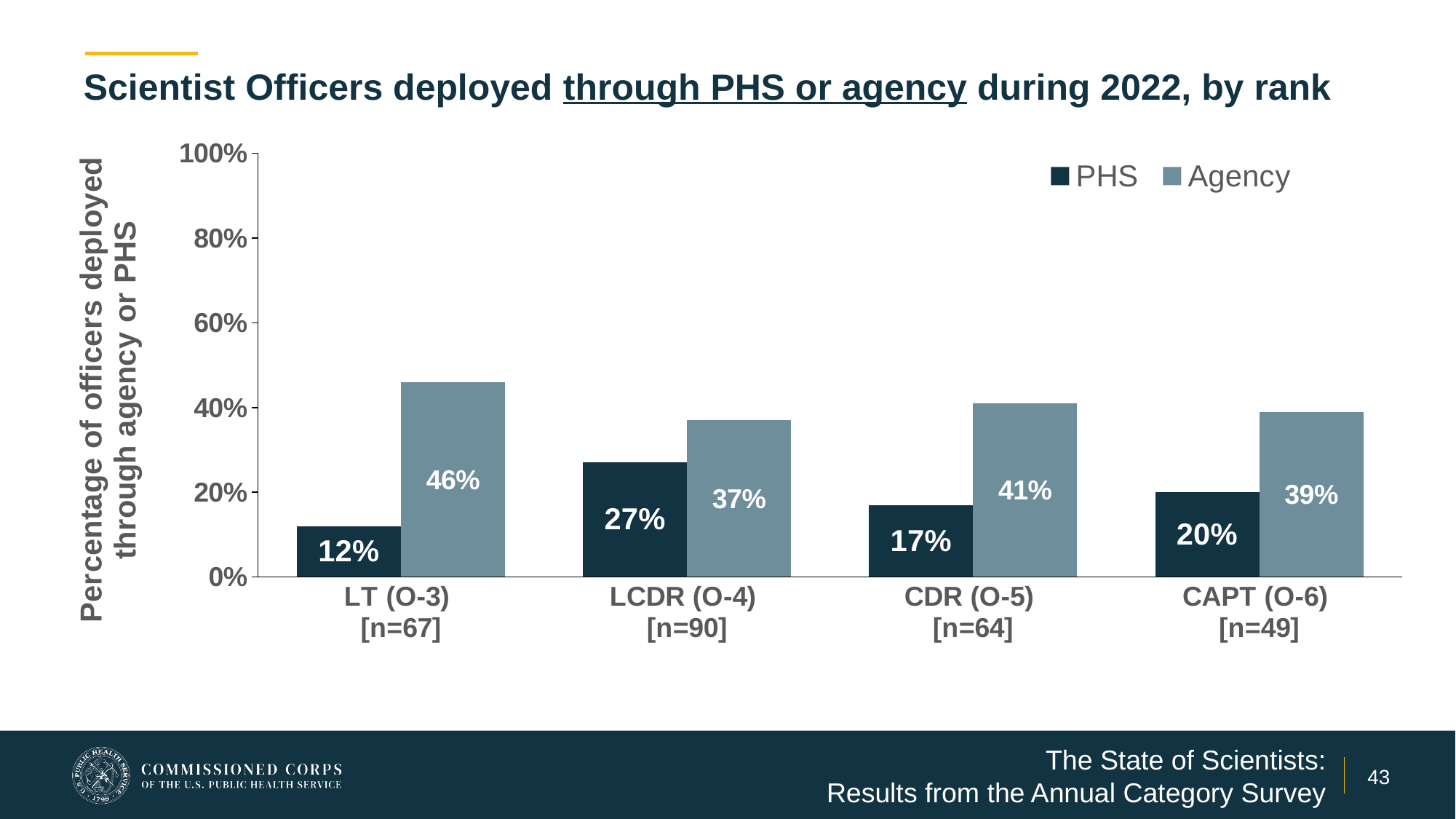

# Scientist Officers deployed through PHS or agency during 2022, by rank

### Chart

| Category | PHS | Agency |
|---|---|---|
| LT (O-3)
[n=67] | 0.12 | 0.46 |
| LCDR (O-4)
[n=90] | 0.27 | 0.37 |
| CDR (O-5)
[n=64] | 0.17 | 0.41 |
| CAPT (O-6)
[n=49] | 0.2 | 0.39 |
The State of Scientists:
Results from the Annual Category Survey